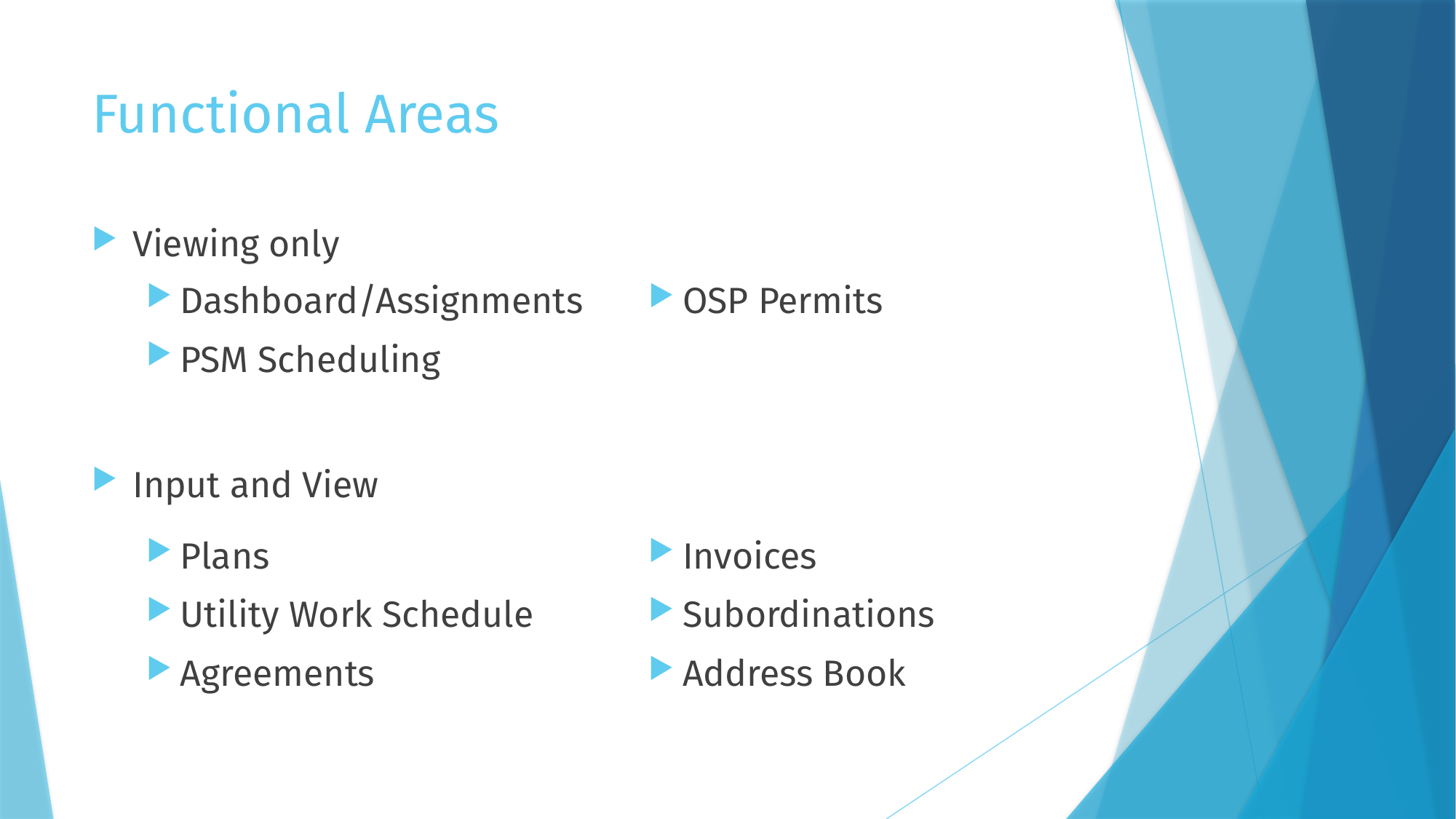

# Functional Areas
Viewing only
Dashboard/Assignments
PSM Scheduling
OSP Permits
Input and View
Plans
Utility Work Schedule
Agreements
Invoices
Subordinations
Address Book